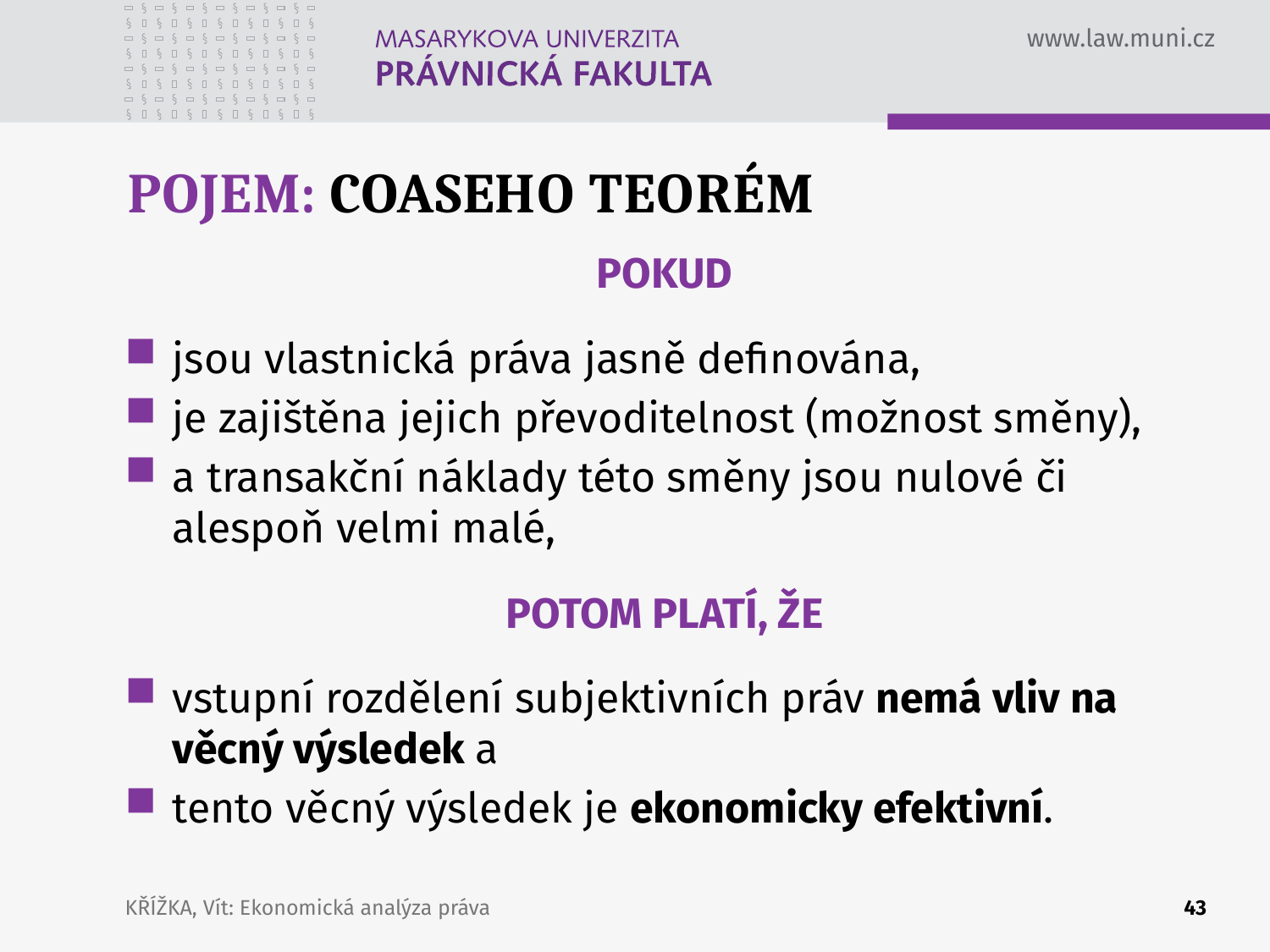

# POJEM: COASEHO TEORÉM
POKUD

jsou vlastnická práva jasně definována,
je zajištěna jejich převoditelnost (možnost směny),
a transakční náklady této směny jsou nulové či alespoň velmi malé,

POTOM PLATÍ, ŽE

vstupní rozdělení subjektivních práv nemá vliv na věcný výsledek a
tento věcný výsledek je ekonomicky efektivní.

KŘÍŽKA, Vít: Ekonomická analýza práva
43